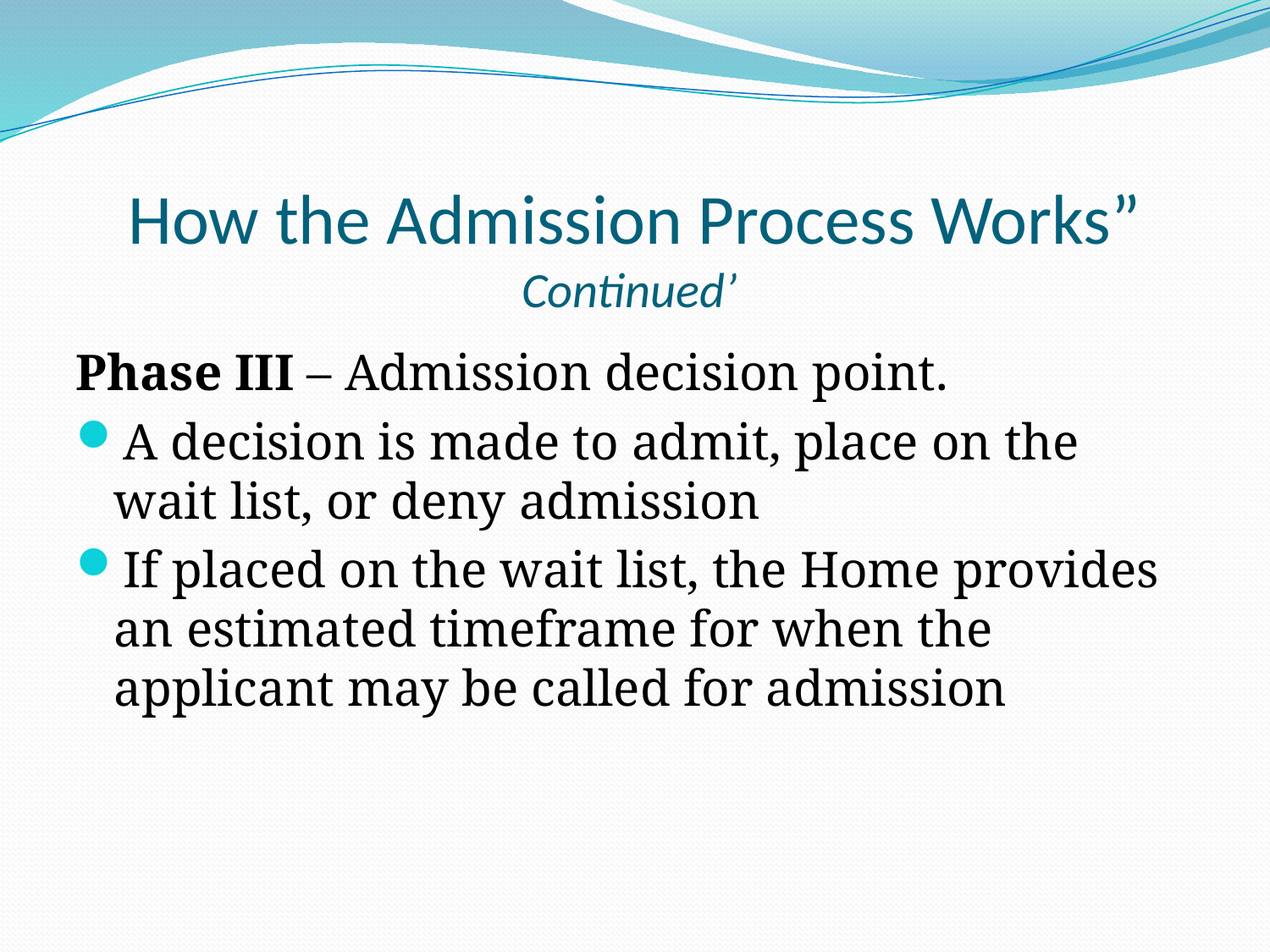

# How the Admission Process Works” Continued’
Phase III – Admission decision point.
A decision is made to admit, place on the wait list, or deny admission
If placed on the wait list, the Home provides an estimated timeframe for when the applicant may be called for admission